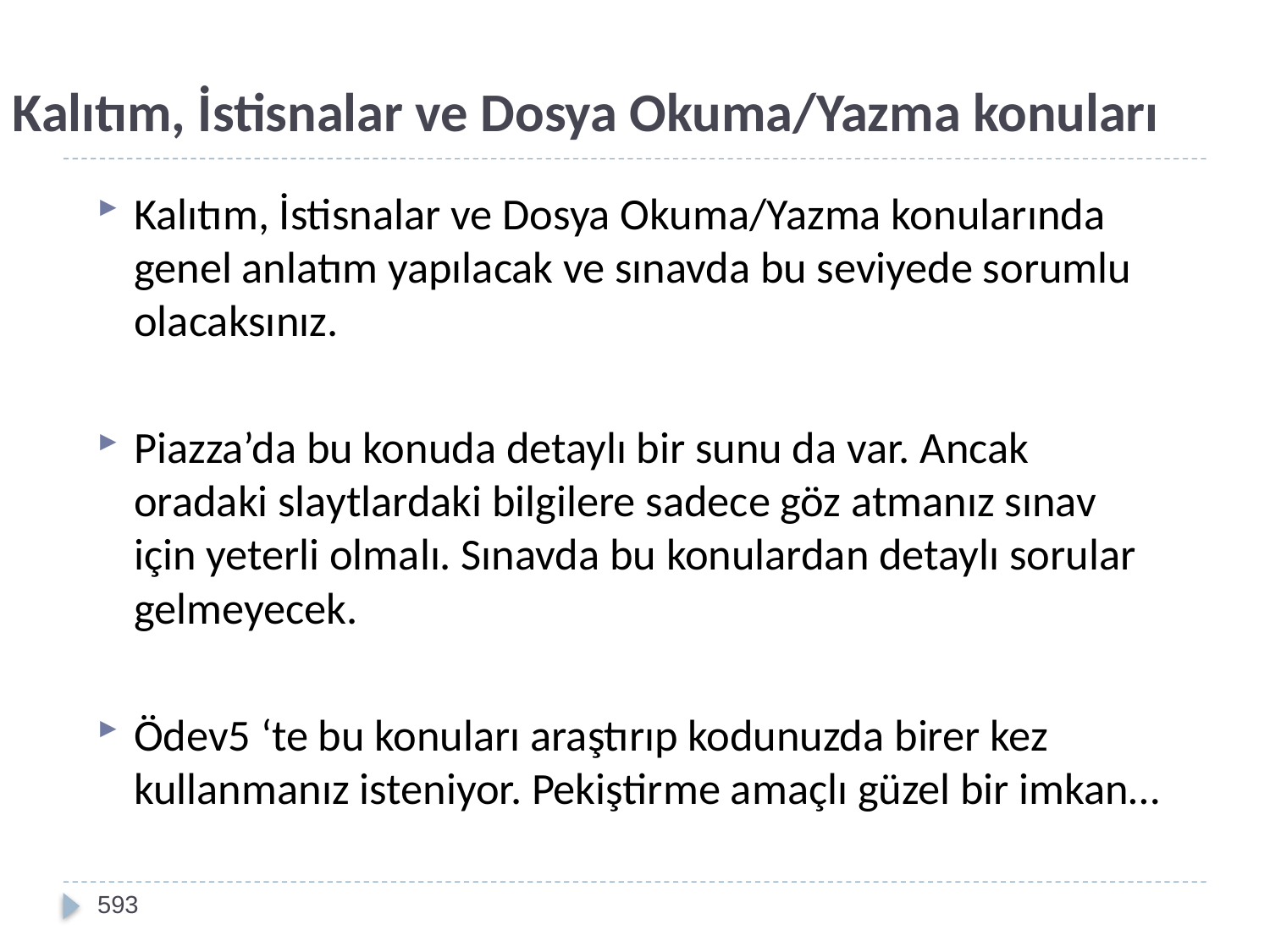

# Kalıtım, İstisnalar ve Dosya Okuma/Yazma konuları
Kalıtım, İstisnalar ve Dosya Okuma/Yazma konularında genel anlatım yapılacak ve sınavda bu seviyede sorumlu olacaksınız.

Piazza’da bu konuda detaylı bir sunu da var. Ancak oradaki slaytlardaki bilgilere sadece göz atmanız sınav için yeterli olmalı. Sınavda bu konulardan detaylı sorular gelmeyecek.

Ödev5 ‘te bu konuları araştırıp kodunuzda birer kez kullanmanız isteniyor. Pekiştirme amaçlı güzel bir imkan…
593